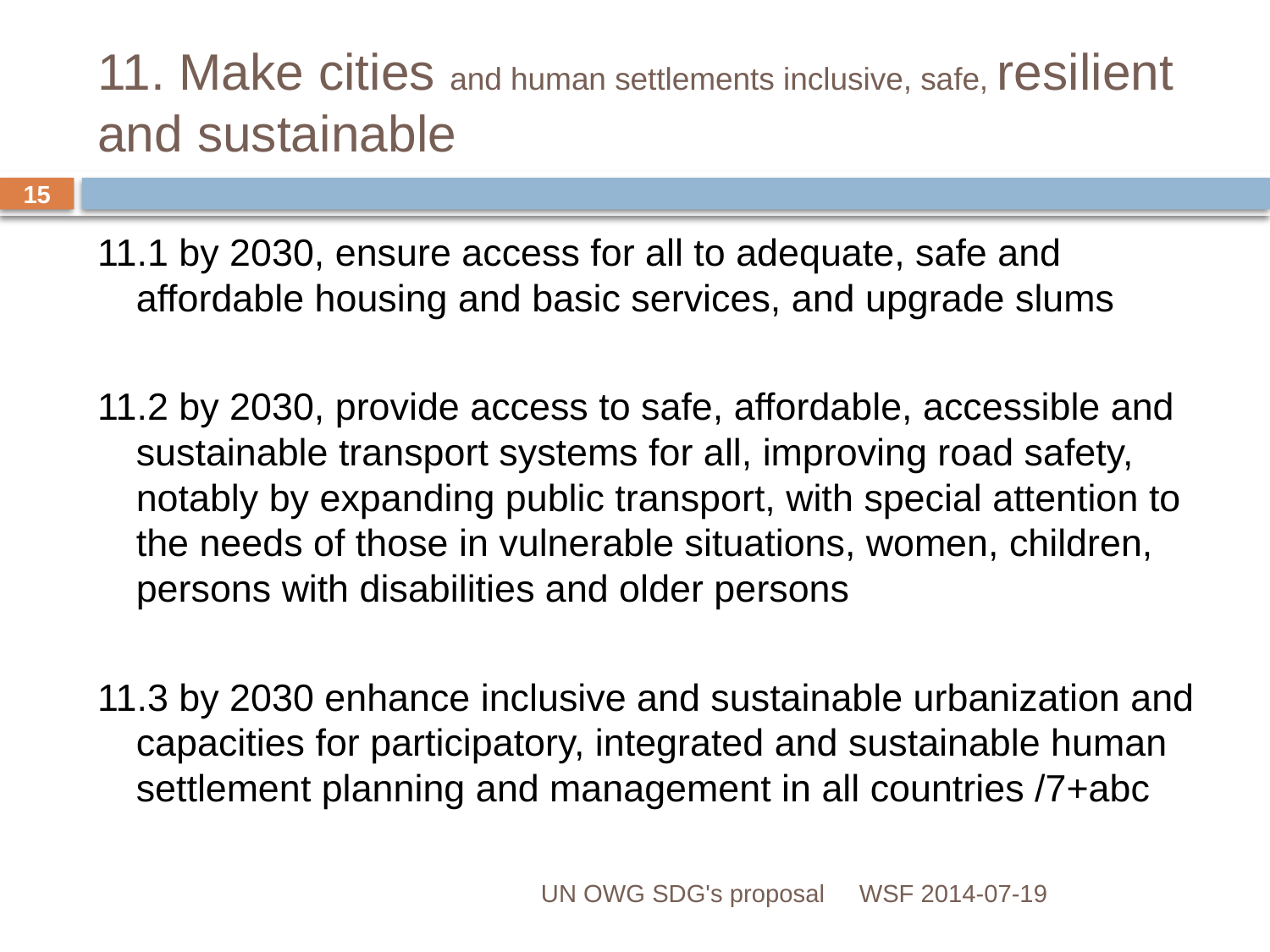

# 11. Make cities and human settlements inclusive, safe, resilient and sustainable
15
11.1 by 2030, ensure access for all to adequate, safe and affordable housing and basic services, and upgrade slums

11.2 by 2030, provide access to safe, affordable, accessible and sustainable transport systems for all, improving road safety, notably by expanding public transport, with special attention to the needs of those in vulnerable situations, women, children, persons with disabilities and older persons

11.3 by 2030 enhance inclusive and sustainable urbanization and capacities for participatory, integrated and sustainable human settlement planning and management in all countries /7+abc

UN OWG SDG's proposal
WSF 2014-07-19